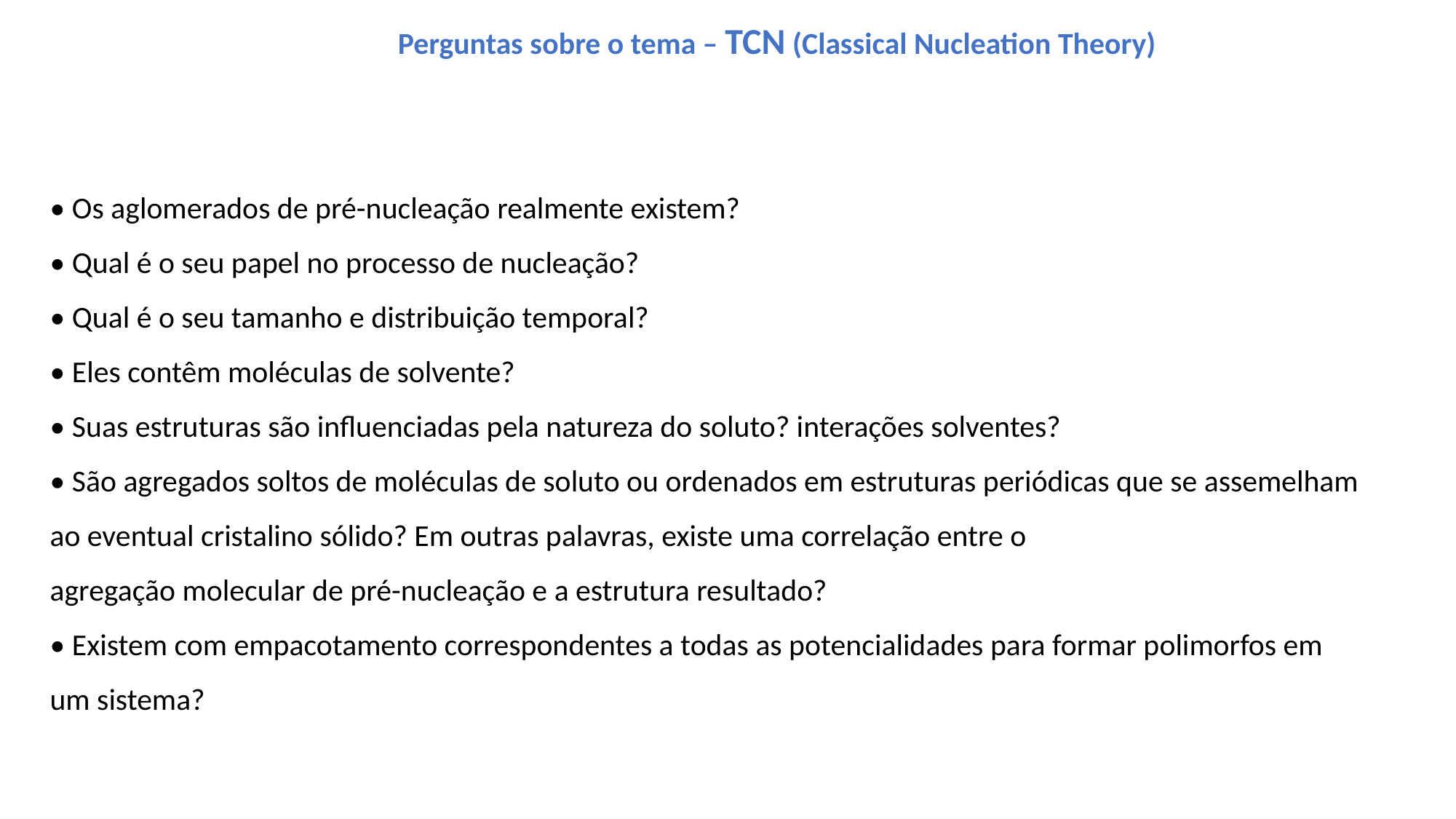

Perguntas sobre o tema – TCN (Classical Nucleation Theory)
• Os aglomerados de pré-nucleação realmente existem?
• Qual é o seu papel no processo de nucleação?
• Qual é o seu tamanho e distribuição temporal?
• Eles contêm moléculas de solvente?
• Suas estruturas são influenciadas pela natureza do soluto? interações solventes?
• São agregados soltos de moléculas de soluto ou ordenados em estruturas periódicas que se assemelham ao eventual cristalino sólido? Em outras palavras, existe uma correlação entre o
agregação molecular de pré-nucleação e a estrutura resultado?
• Existem com empacotamento correspondentes a todas as potencialidades para formar polimorfos em
um sistema?